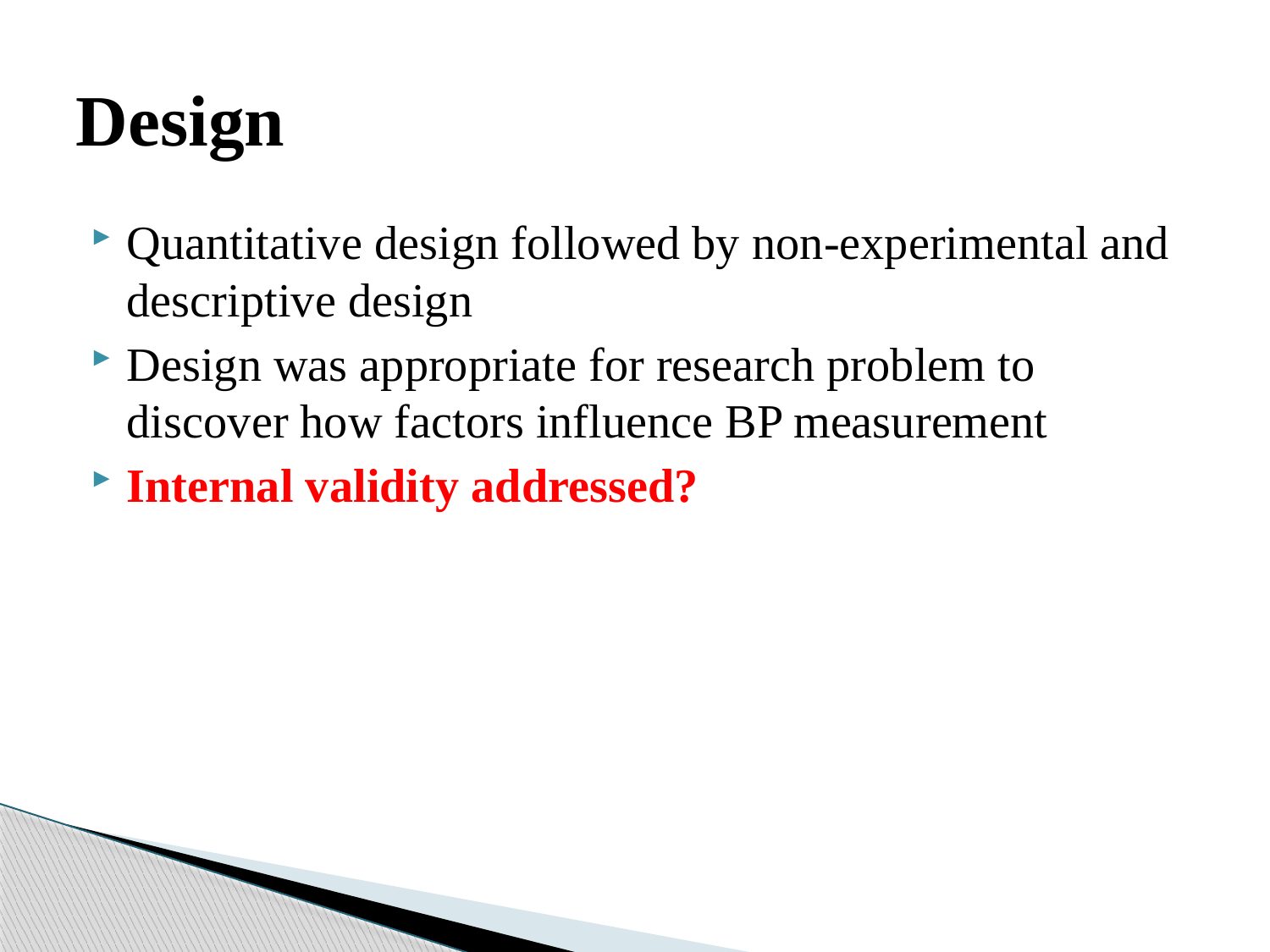

# Design
Quantitative design followed by non-experimental and descriptive design
Design was appropriate for research problem to discover how factors influence BP measurement
Internal validity addressed?